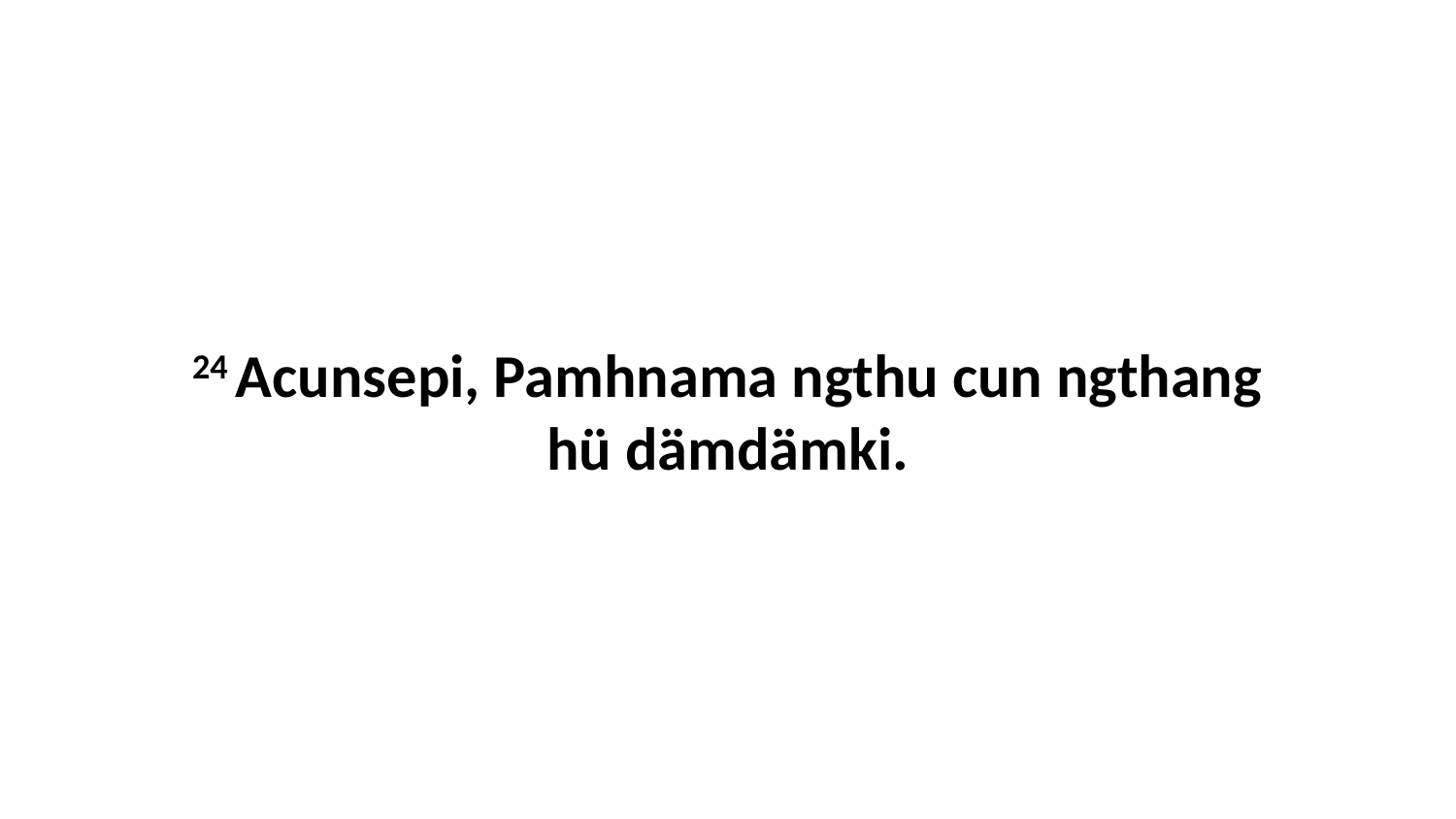

24 Acunsepi, Pamhnama ngthu cun ngthang hü dämdämki.